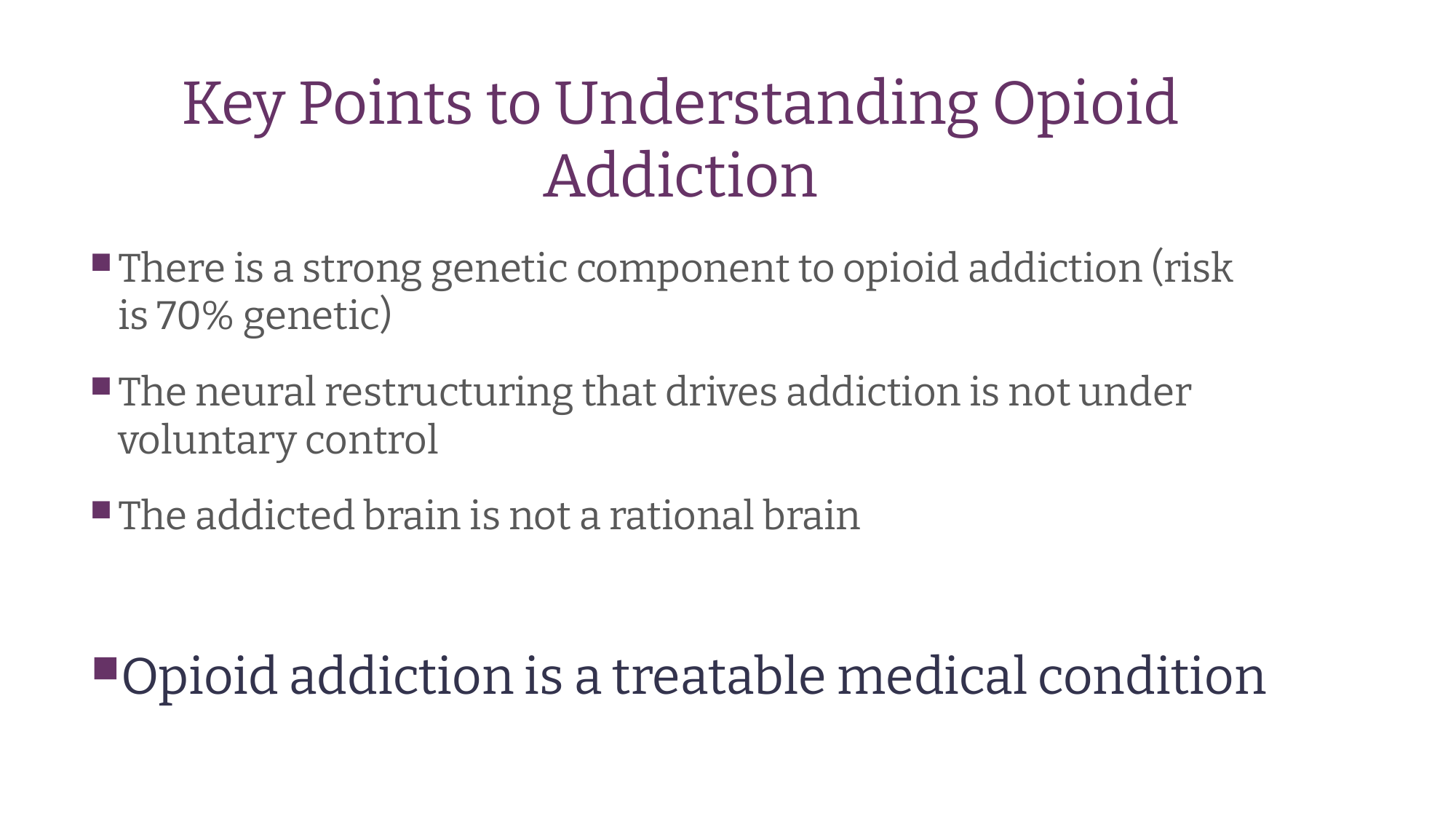

# Key Points to Understanding Opioid Addiction
There is a strong genetic component to opioid addiction (risk is 70% genetic)
The neural restructuring that drives addiction is not under voluntary control
The addicted brain is not a rational brain

Opioid addiction is a treatable medical condition